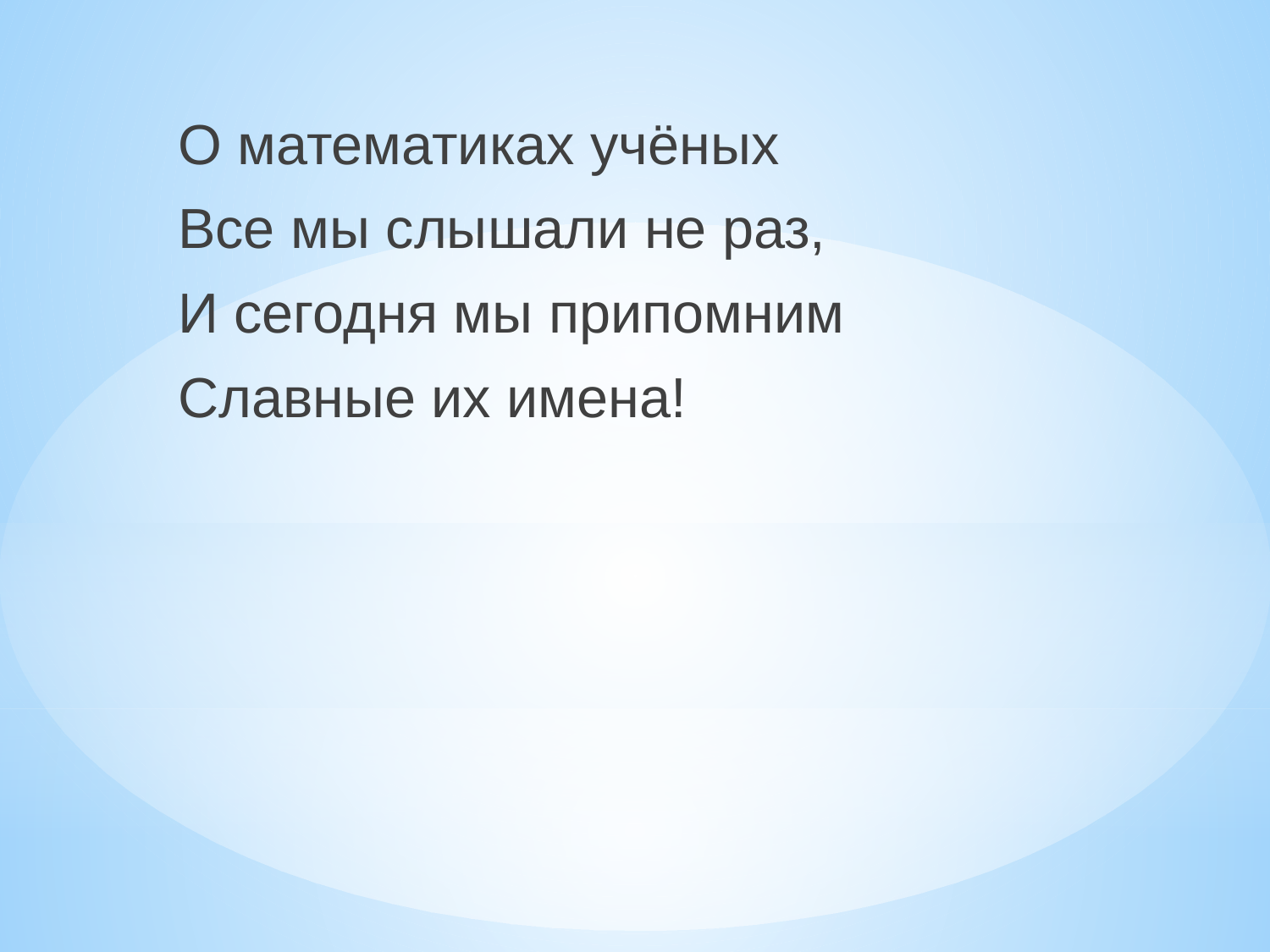

О математиках учёных
Все мы слышали не раз,
И сегодня мы припомним
Славные их имена!